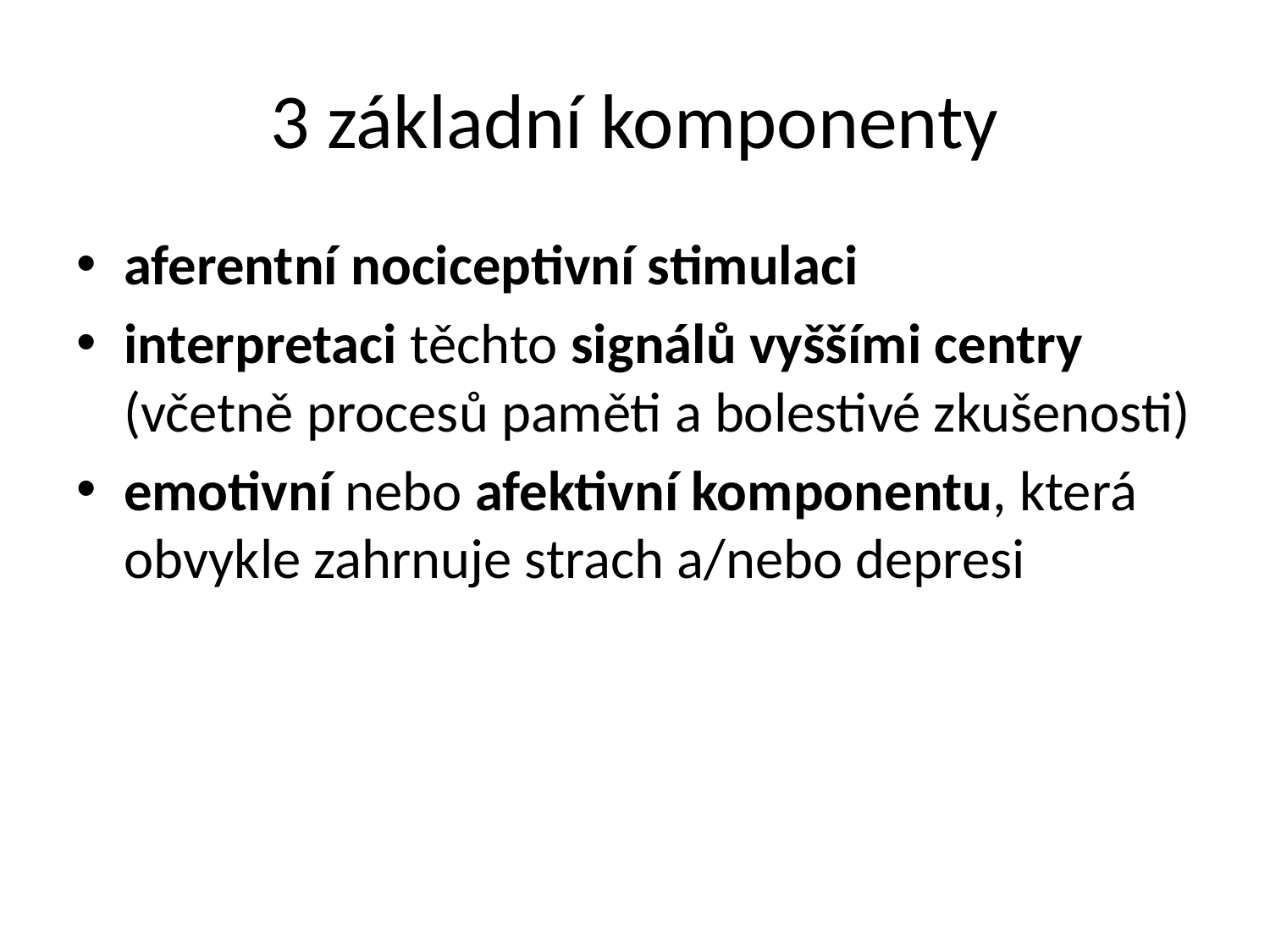

# 3 základní komponenty
aferentní nociceptivní stimulaci
interpretaci těchto signálů vyššími centry (včetně procesů paměti a bolestivé zkušenosti)
emotivní nebo afektivní komponentu, která obvykle zahrnuje strach a/nebo depresi